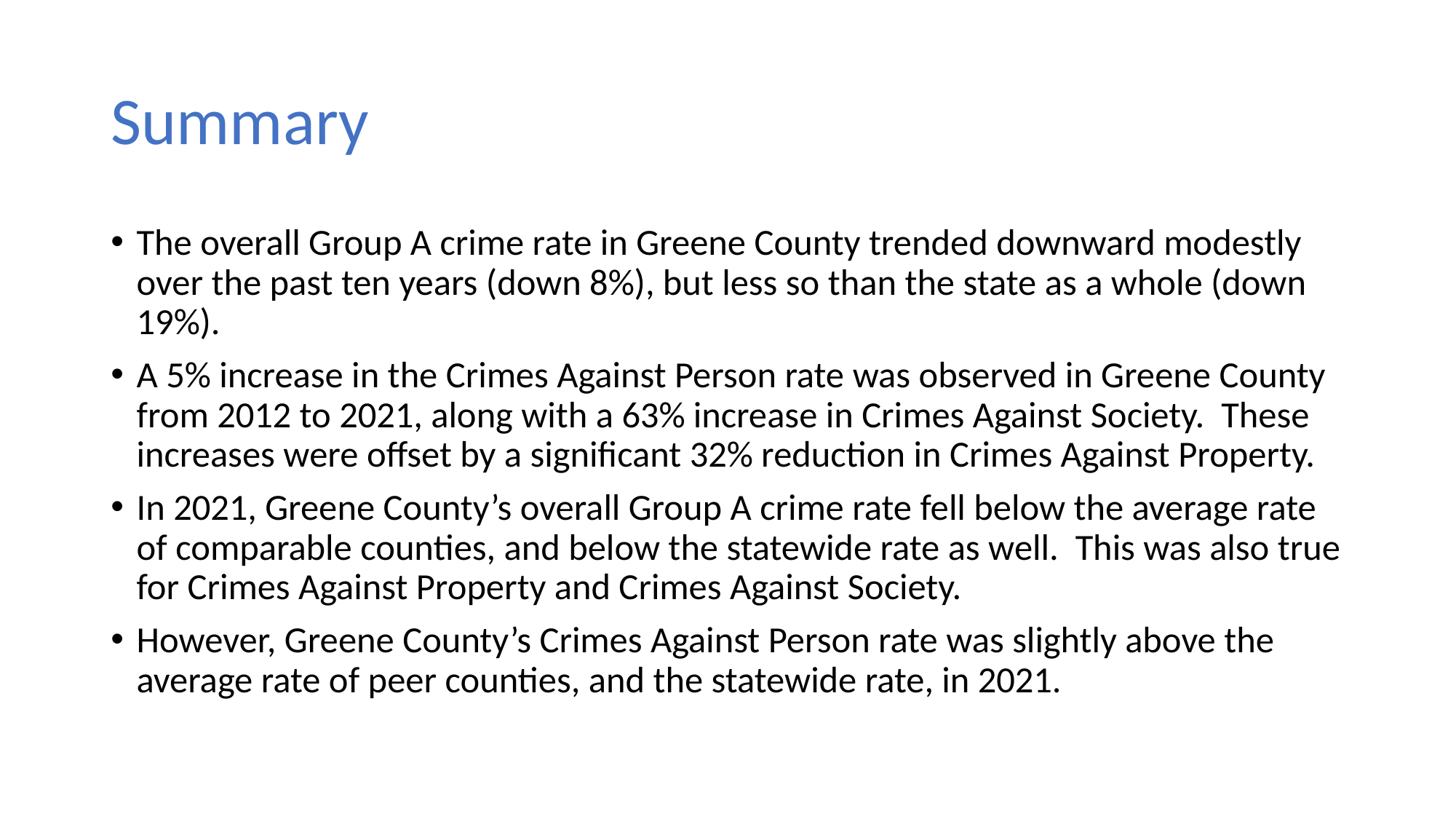

# Summary
The overall Group A crime rate in Greene County trended downward modestly over the past ten years (down 8%), but less so than the state as a whole (down 19%).
A 5% increase in the Crimes Against Person rate was observed in Greene County from 2012 to 2021, along with a 63% increase in Crimes Against Society.  These increases were offset by a significant 32% reduction in Crimes Against Property.
In 2021, Greene County’s overall Group A crime rate fell below the average rate of comparable counties, and below the statewide rate as well.  This was also true for Crimes Against Property and Crimes Against Society.
However, Greene County’s Crimes Against Person rate was slightly above the average rate of peer counties, and the statewide rate, in 2021.